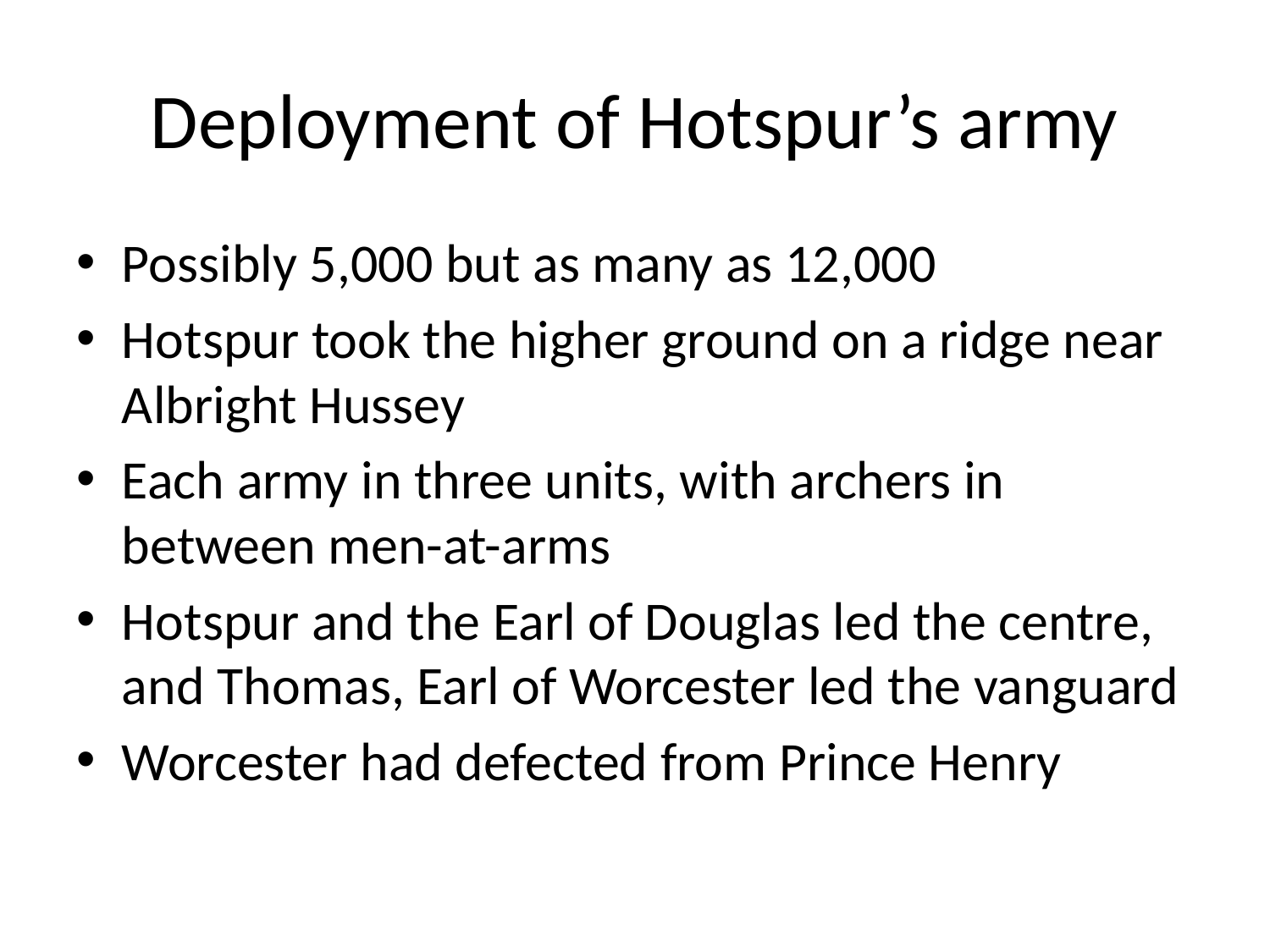

# Deployment of Hotspur’s army
Possibly 5,000 but as many as 12,000
Hotspur took the higher ground on a ridge near Albright Hussey
Each army in three units, with archers in between men-at-arms
Hotspur and the Earl of Douglas led the centre, and Thomas, Earl of Worcester led the vanguard
Worcester had defected from Prince Henry